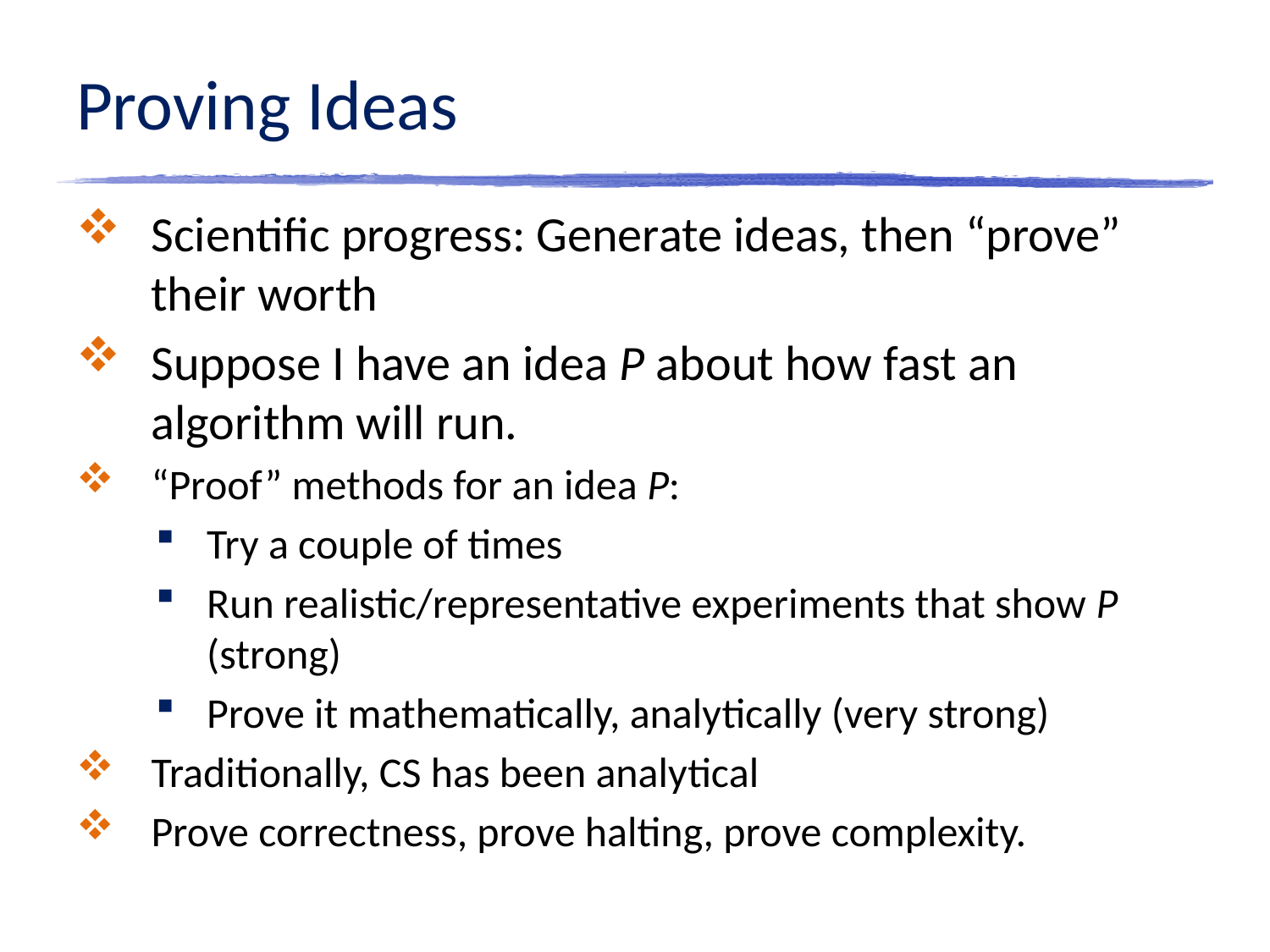

# Proving Ideas
Scientific progress: Generate ideas, then “prove” their worth
Suppose I have an idea P about how fast an algorithm will run.
“Proof” methods for an idea P:
Try a couple of times
Run realistic/representative experiments that show P (strong)
Prove it mathematically, analytically (very strong)
Traditionally, CS has been analytical
Prove correctness, prove halting, prove complexity.